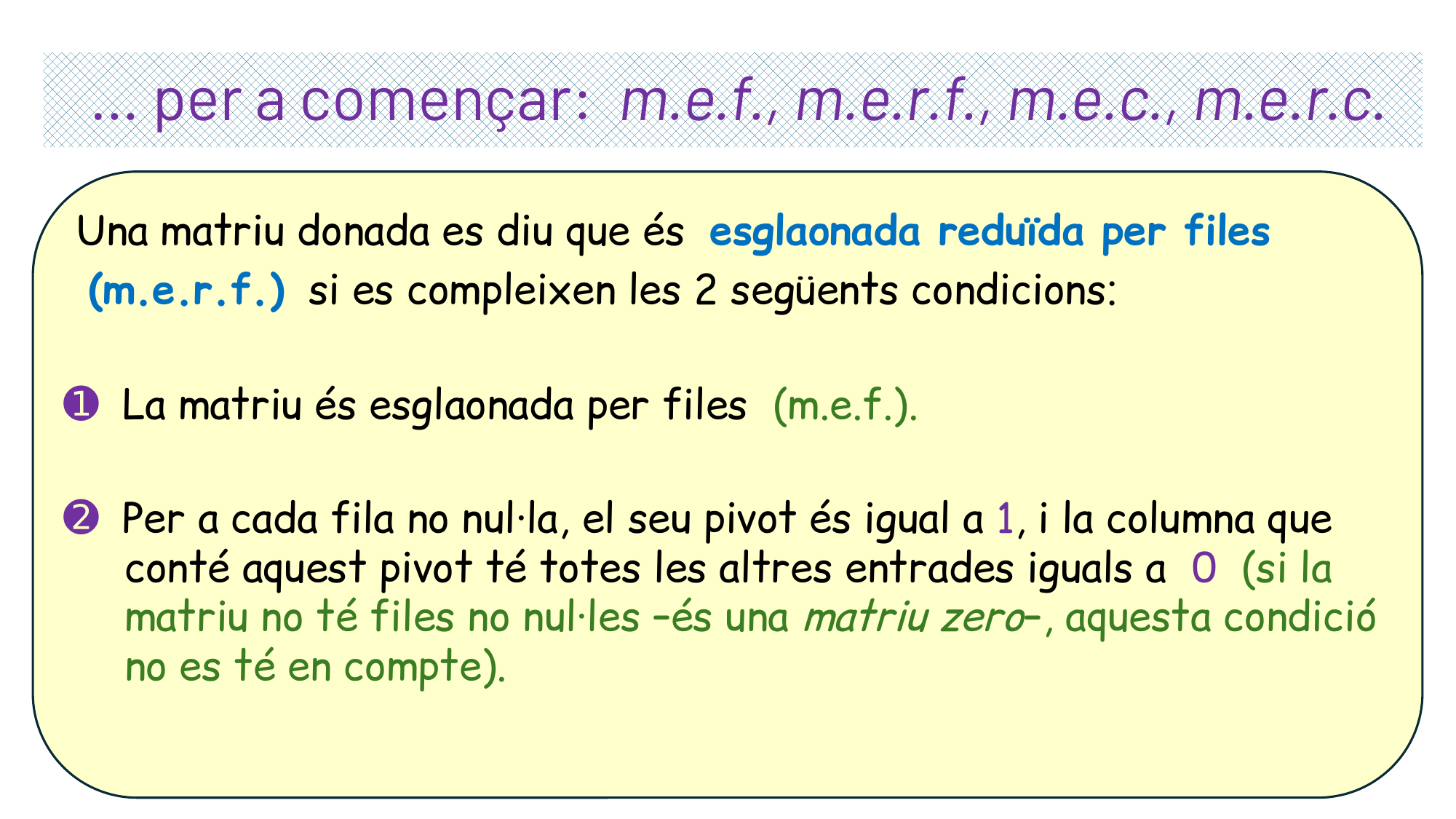

# … per a començar:  m.e.f., m.e.r.f., m.e.c., m.e.r.c.

  Una matriu donada es diu que és  esglaonada reduïda per files
  (m.e.r.f.)  si es compleixen les 2 següents condicions:

➊  La matriu és esglaonada per files  (m.e.f.).

➋  Per a cada fila no nul∙la, el seu pivot és igual a 1, i la columna que
     conté aquest pivot té totes les altres entrades iguals a  0  (si la
     matriu no té files no nul∙les –és una matriu zero–, aquesta condició
     no es té en compte).